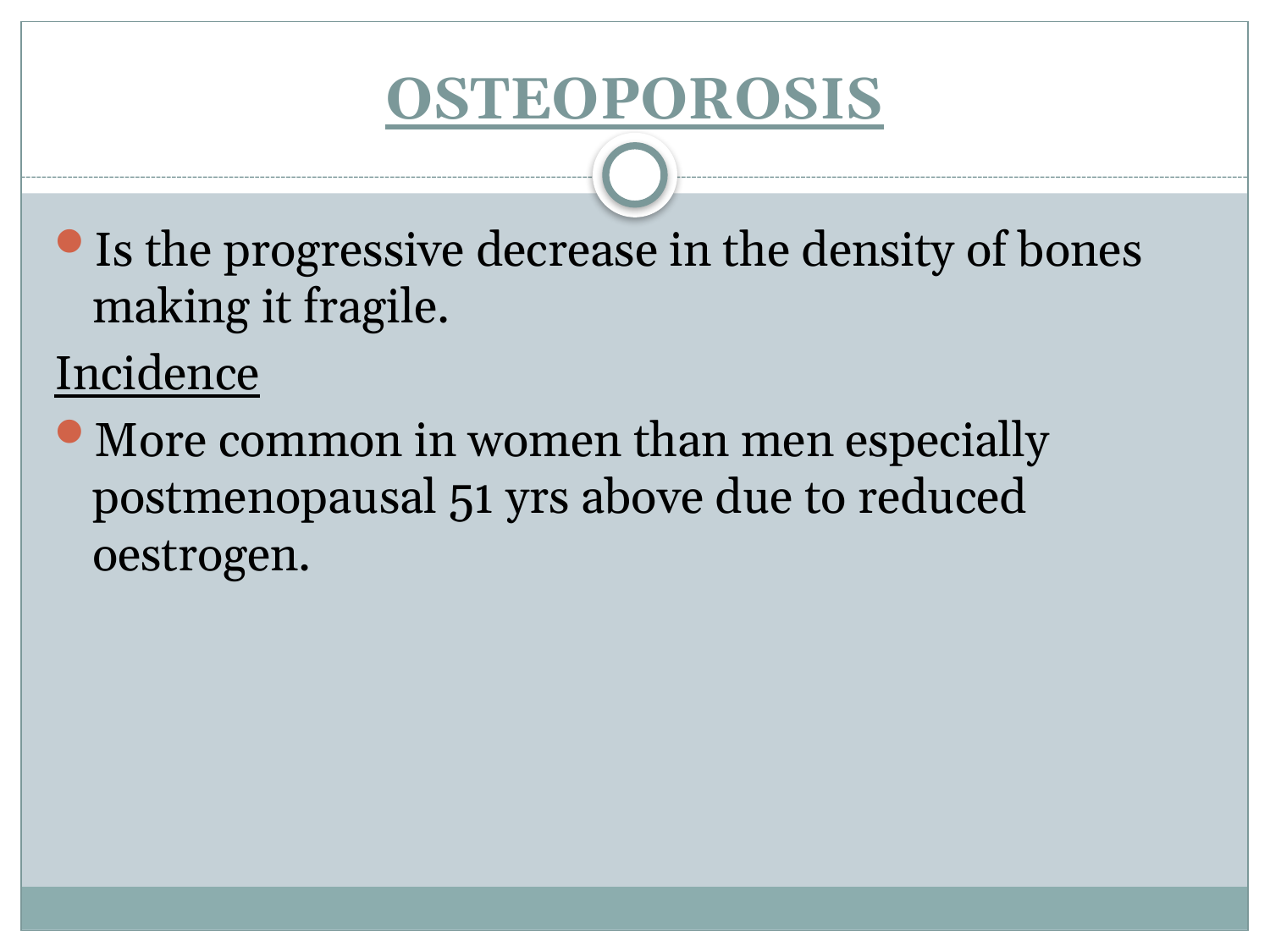

# OSTEOPOROSIS
Is the progressive decrease in the density of bones making it fragile.
Incidence
More common in women than men especially postmenopausal 51 yrs above due to reduced oestrogen.